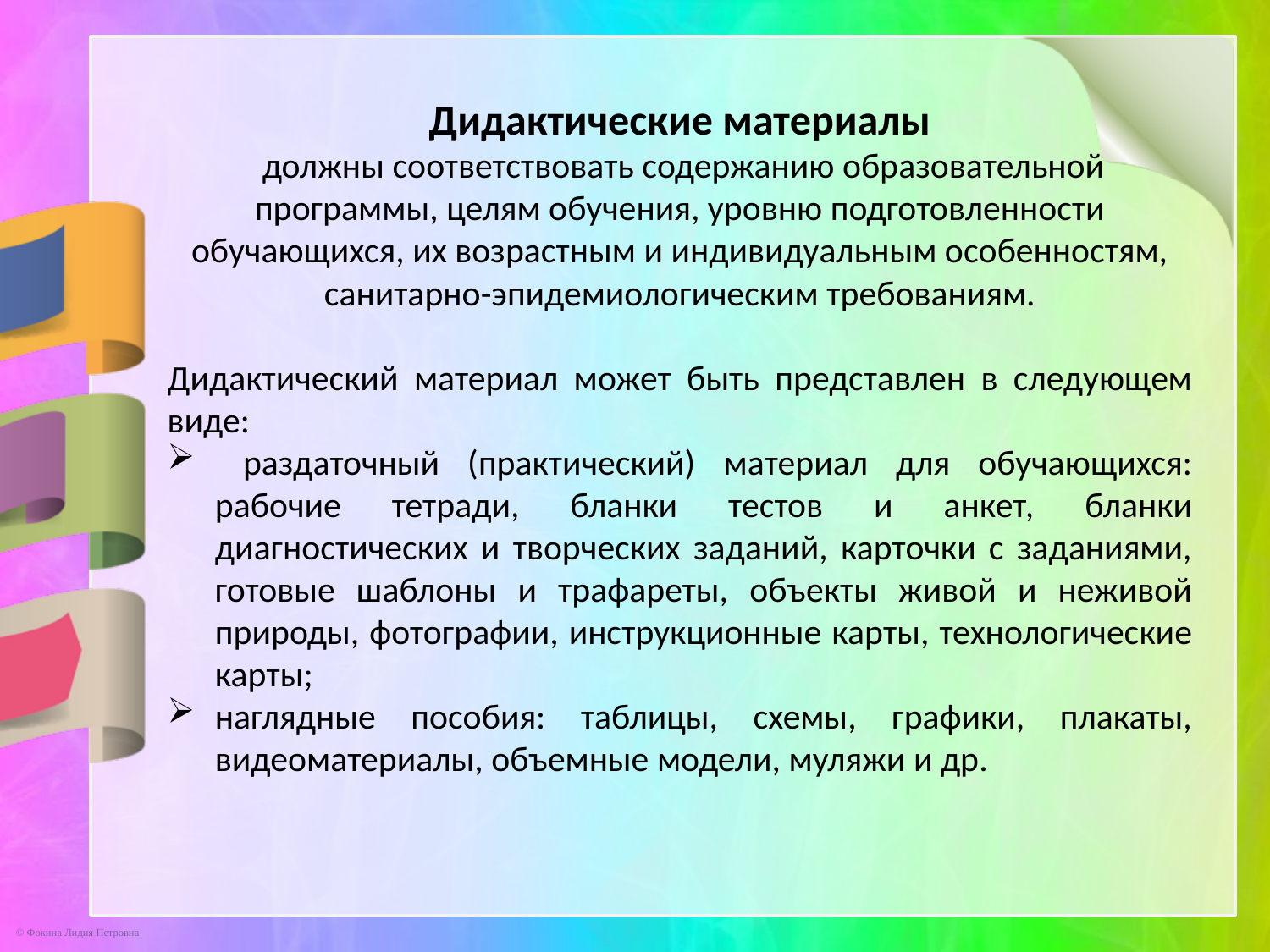

Дидактические материалы
 должны соответствовать содержанию образовательной программы, целям обучения, уровню подготовленности обучающихся, их возрастным и индивидуальным особенностям, санитарно-эпидемиологическим требованиям.

Дидактический материал может быть представлен в следующем виде:
 раздаточный (практический) материал для обучающихся: рабочие тетради, бланки тестов и анкет, бланки диагностических и творческих заданий, карточки с заданиями, готовые шаблоны и трафареты, объекты живой и неживой природы, фотографии, инструкционные карты, технологические карты;
наглядные пособия: таблицы, схемы, графики, плакаты, видеоматериалы, объемные модели, муляжи и др.